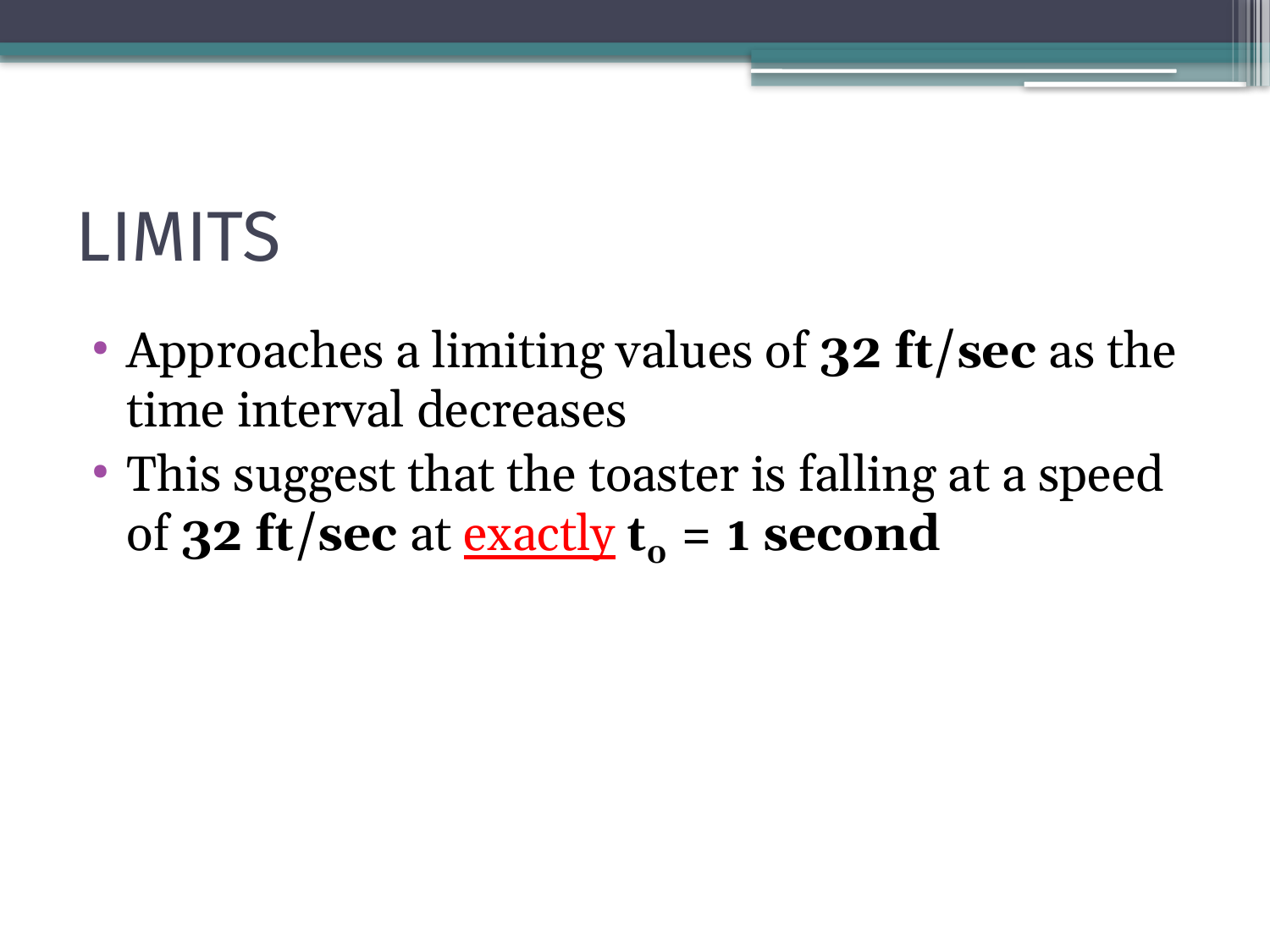

# LIMITS
Approaches a limiting values of 32 ft/sec as the time interval decreases
This suggest that the toaster is falling at a speed of 32 ft/sec at exactly t0 = 1 second